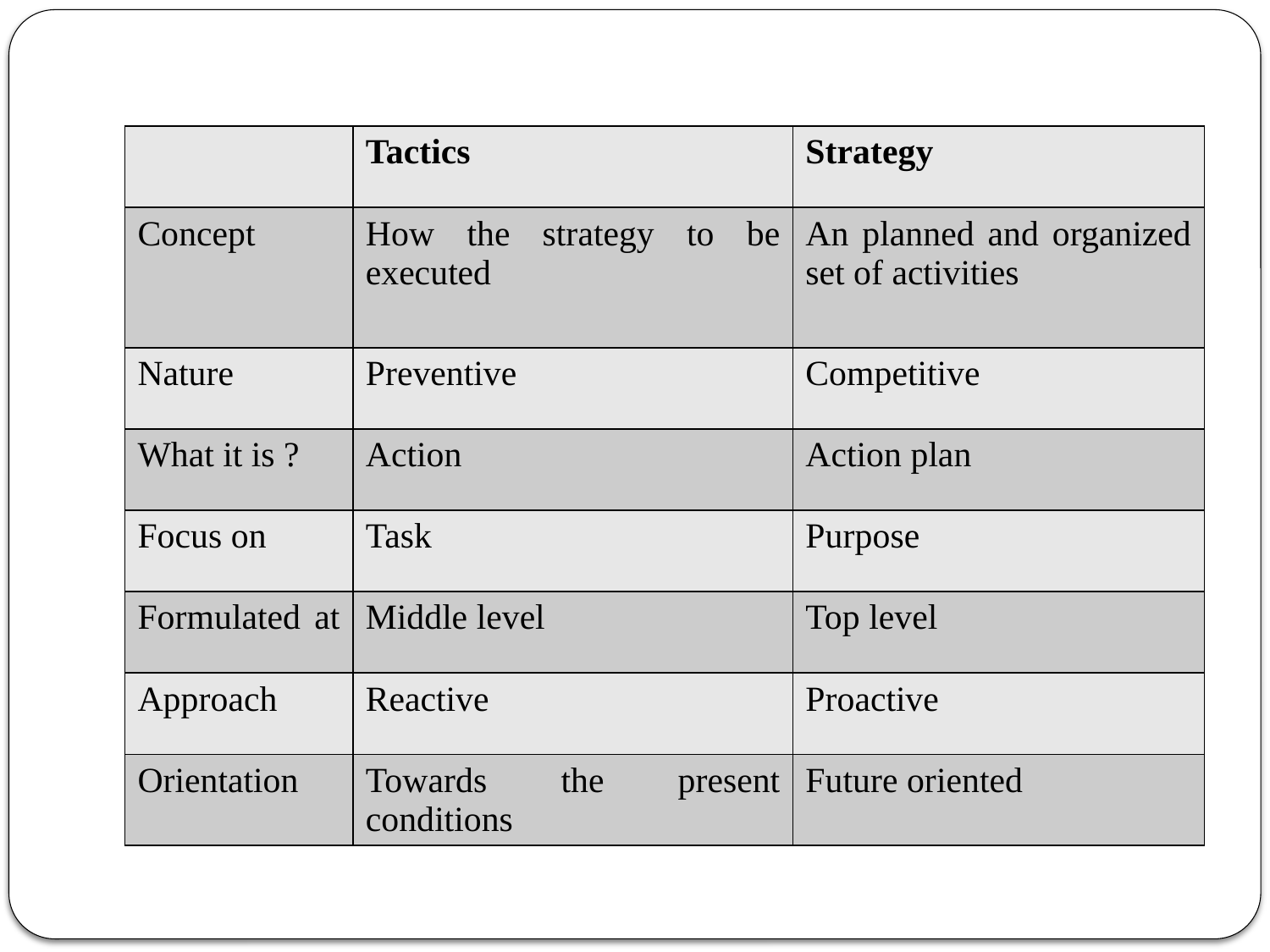

|  | Tactics | Strategy |
| --- | --- | --- |
| Concept | How the strategy to be executed | An planned and organized set of activities |
| Nature | Preventive | Competitive |
| What it is ? | Action | Action plan |
| Focus on | Task | Purpose |
| Formulated at | Middle level | Top level |
| Approach | Reactive | Proactive |
| Orientation | Towards the present conditions | Future oriented |